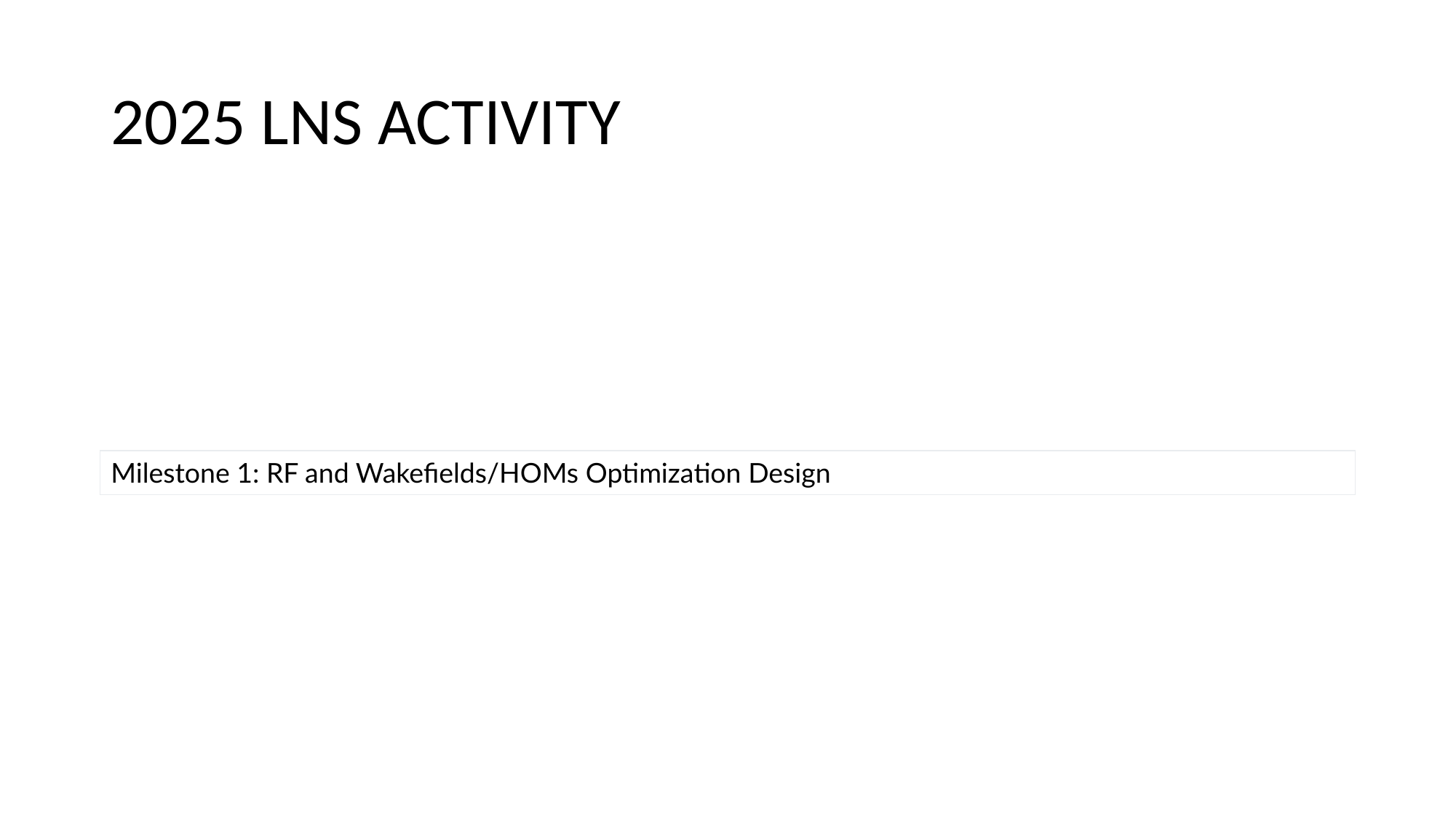

# 2025 LNS ACTIVITY
|  |
| --- |
| Milestone 1: RF and Wakefields/HOMs Optimization Design |
|  |